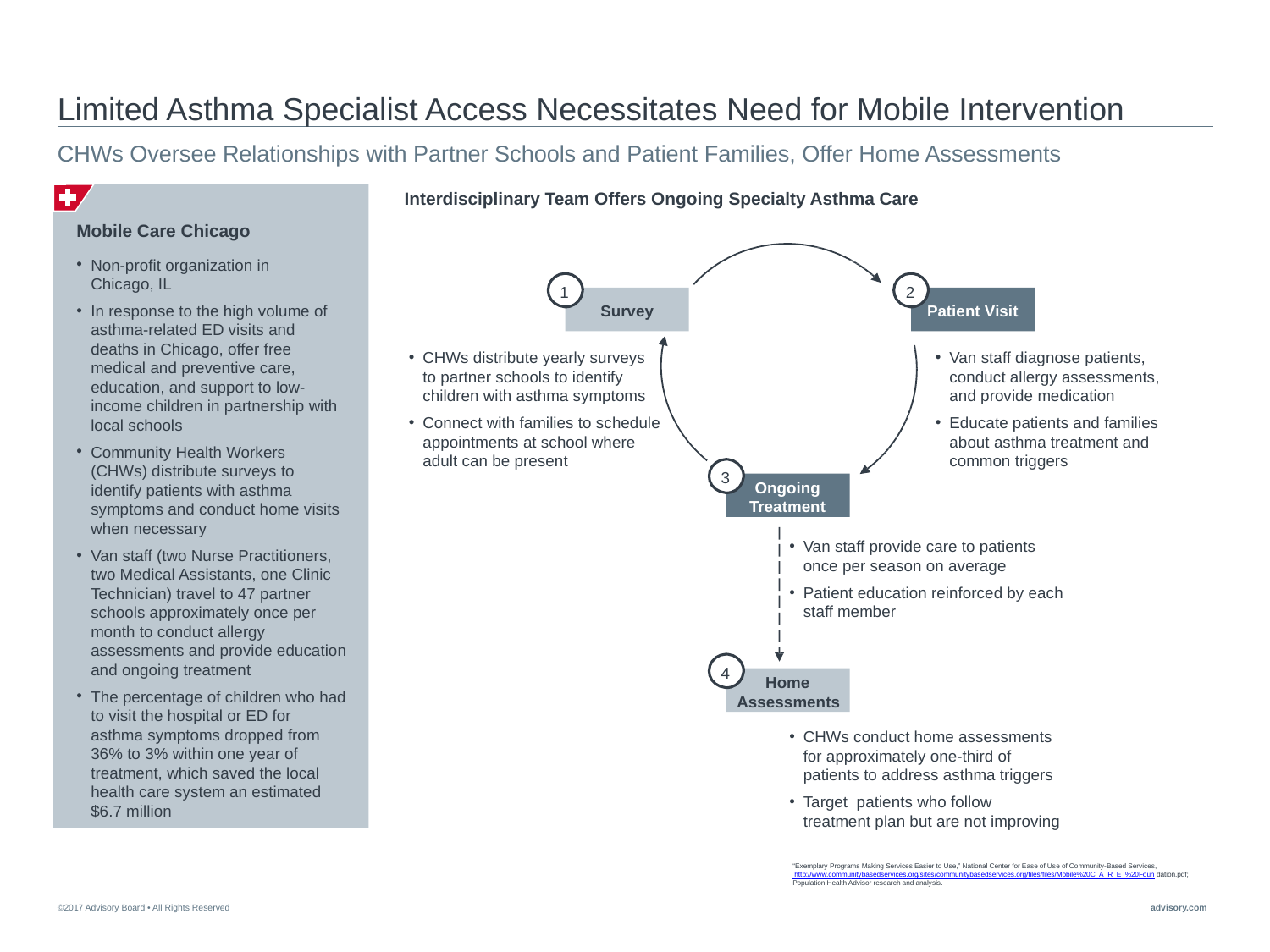

Limited Asthma Specialist Access Necessitates Need for Mobile Intervention
CHWs Oversee Relationships with Partner Schools and Patient Families, Offer Home Assessments

Interdisciplinary Team Offers Ongoing Specialty Asthma Care
Mobile Care Chicago

Non-profit organization in Chicago, IL
In response to the high volume of asthma-related ED visits and deaths in Chicago, offer free medical and preventive care, education, and support to low- income children in partnership with local schools
Community Health Workers (CHWs) distribute surveys to identify patients with asthma symptoms and conduct home visits when necessary
Van staff (two Nurse Practitioners, two Medical Assistants, one Clinic Technician) travel to 47 partner schools approximately once per month to conduct allergy assessments and provide education and ongoing treatment
The percentage of children who had to visit the hospital or ED for asthma symptoms dropped from 36% to 3% within one year of treatment, which saved the local health care system an estimated
$6.7 million

1
2

Survey
Patient Visit

CHWs distribute yearly surveys to partner schools to identify children with asthma symptoms
Connect with families to schedule appointments at school where adult can be present
Van staff diagnose patients, conduct allergy assessments, and provide medication
Educate patients and families about asthma treatment and common triggers

3

Ongoing Treatment

Van staff provide care to patients once per season on average
Patient education reinforced by each staff member

4

Home Assessments
CHWs conduct home assessments for approximately one-third of patients to address asthma triggers
Target  patients who follow treatment plan but are not improving
“Exemplary Programs Making Services Easier to Use,” National Center for Ease of Use of Community-Based Services, http://www.communitybasedservices.org/sites/communitybasedservices.org/files/files/Mobile%20C_A_R_E_%20Foun dation.pdf; Population Health Advisor research and analysis.
©2017 Advisory Board • All Rights Reserved
advisory.com